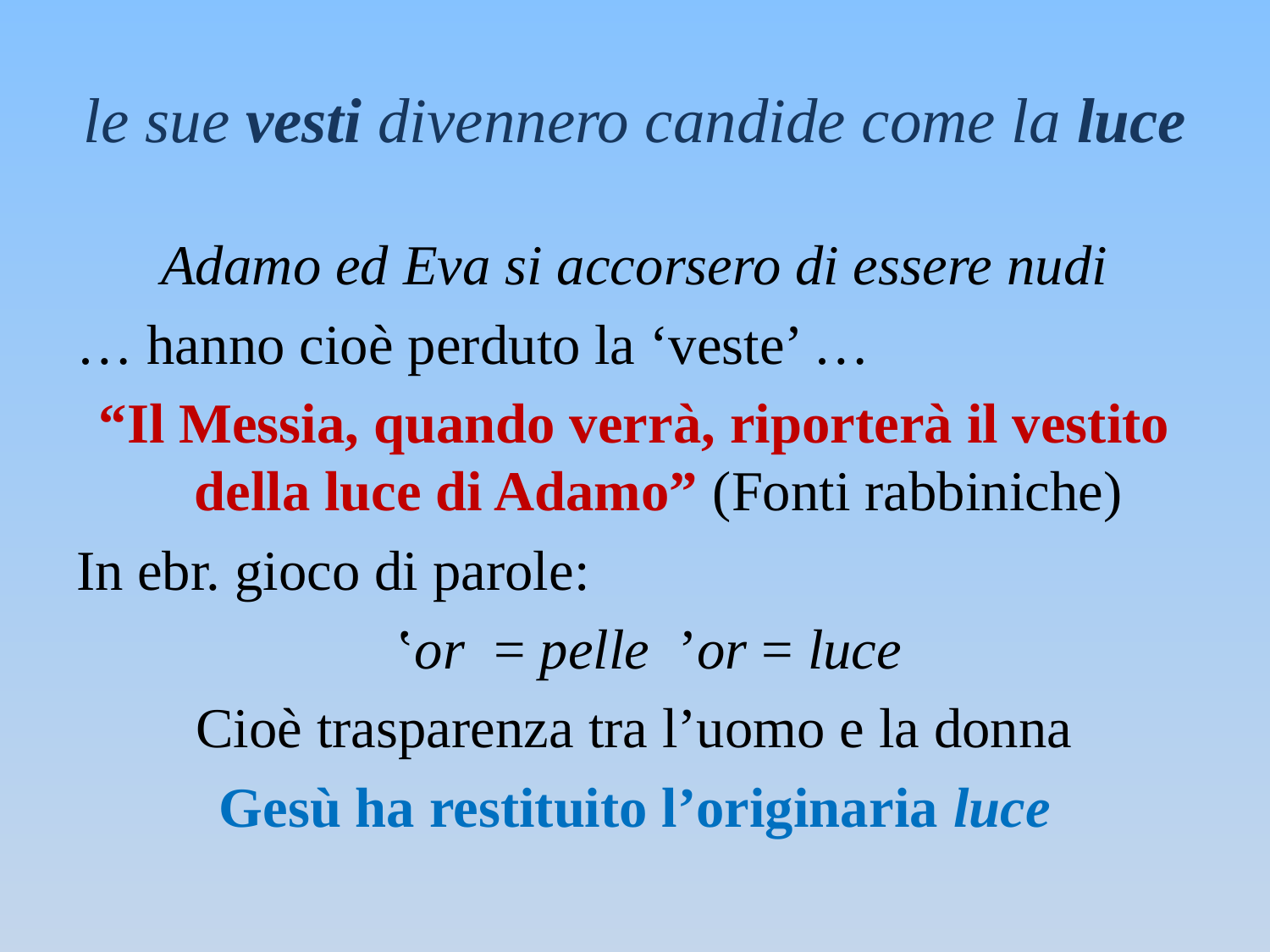

# le sue vesti divennero candide come la luce
Adamo ed Eva si accorsero di essere nudi
… hanno cioè perduto la ‘veste’ …
“Il Messia, quando verrà, riporterà il vestito della luce di Adamo” (Fonti rabbiniche)
In ebr. gioco di parole:
  ‛or  = pelle  ’or = luce
Cioè trasparenza tra l’uomo e la donna
Gesù ha restituito l’originaria luce